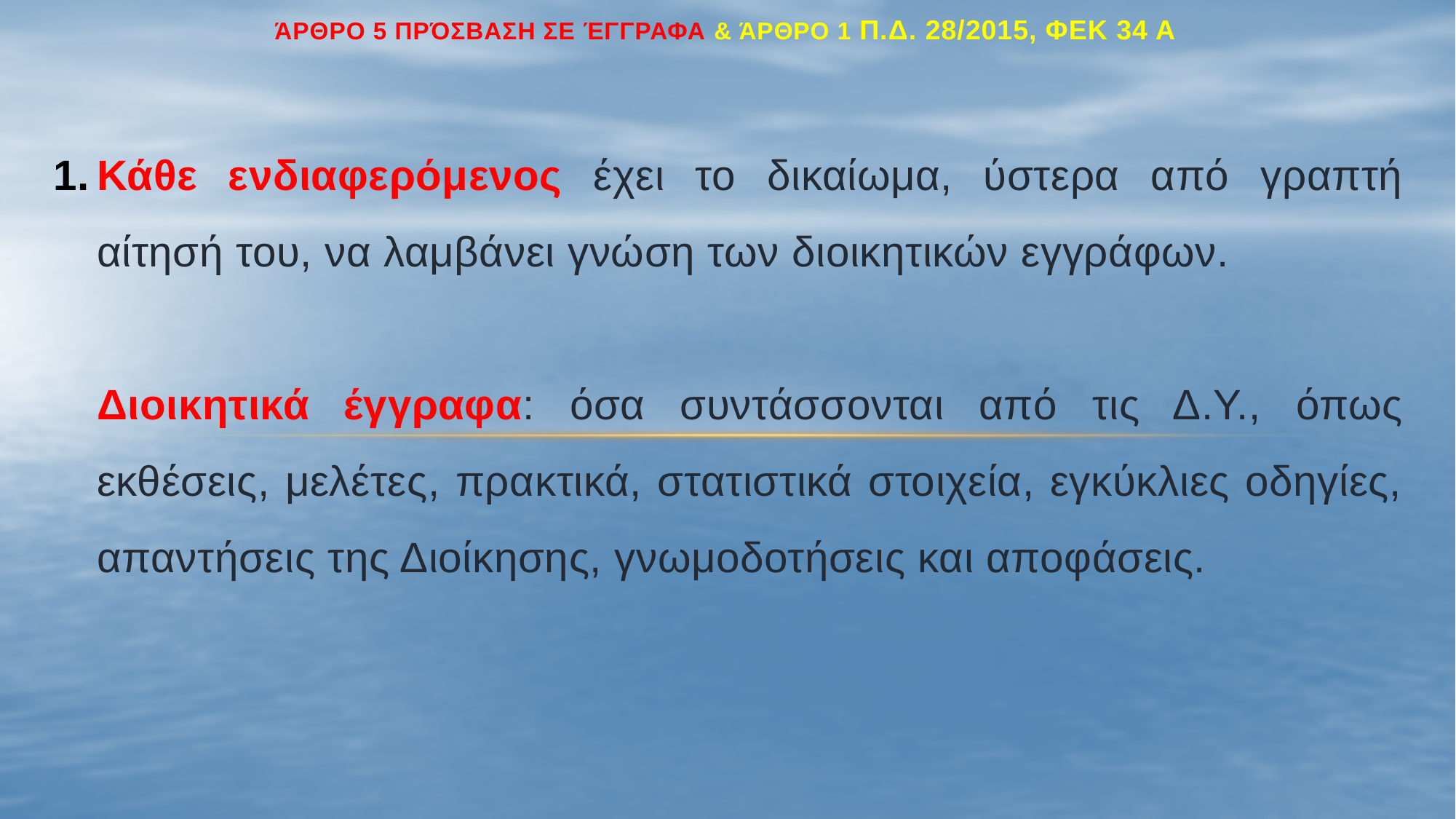

# άρθρο 5 Πρόσβαση σε έγγραφα & ΆΡΘΡΟ 1 Π.Δ. 28/2015, ΦΕΚ 34 Α
Κάθε ενδιαφερόμενος έχει το δικαίωμα, ύστερα από γραπτή αίτησή του, να λαμβάνει γνώση των διοικητικών εγγράφων.

	Διοικητικά έγγραφα: όσα συντάσσονται από τις Δ.Υ., όπως εκθέσεις, μελέτες, πρακτικά, στατιστικά στοιχεία, εγκύκλιες οδηγίες, απαντήσεις της Διοίκησης, γνωμοδοτήσεις και αποφάσεις.